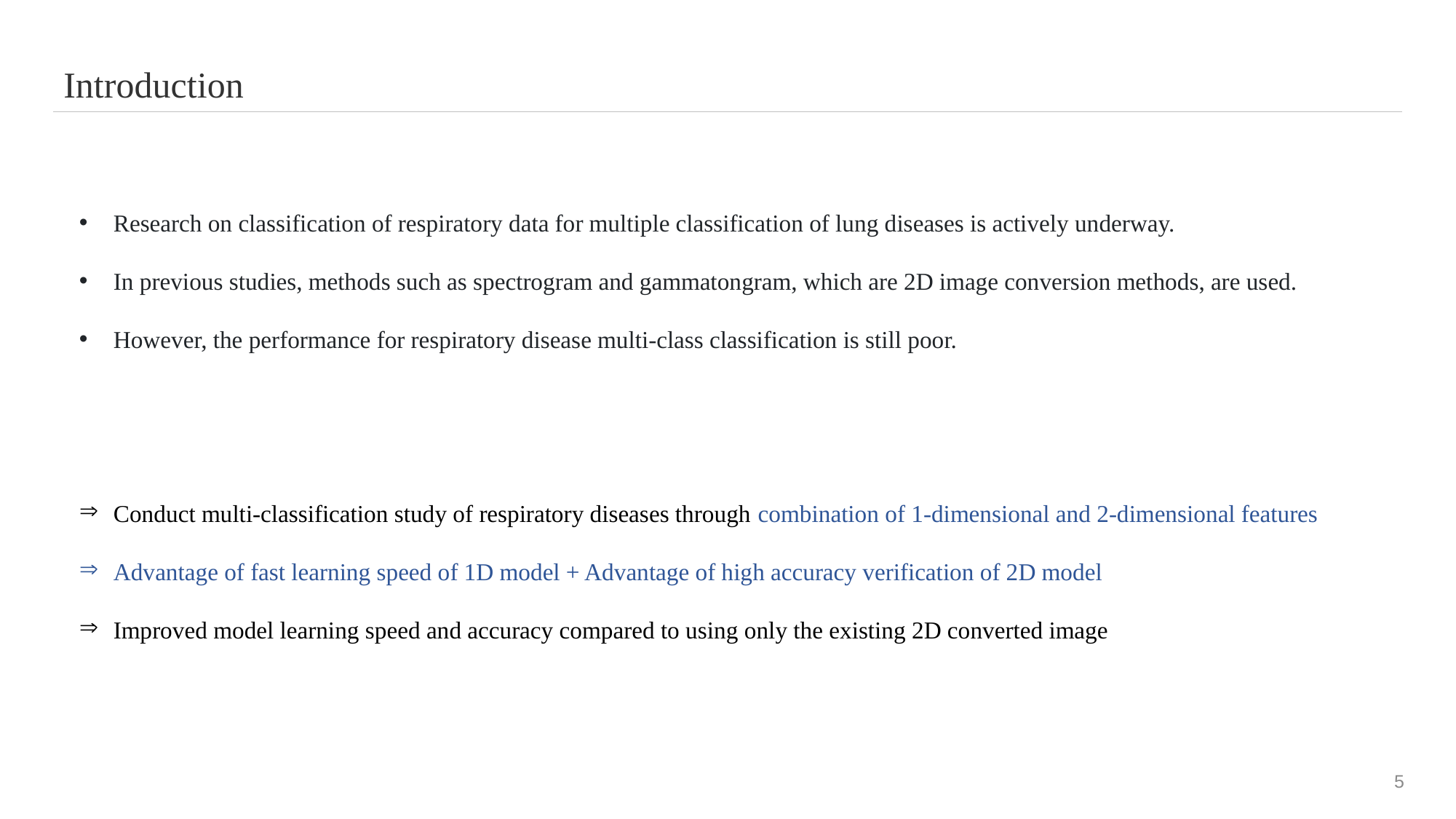

Introduction

Research on classification of respiratory data for multiple classification of lung diseases is actively underway.
In previous studies, methods such as spectrogram and gammatongram, which are 2D image conversion methods, are used.
However, the performance for respiratory disease multi-class classification is still poor.

Conduct multi-classification study of respiratory diseases through combination of 1-dimensional and 2-dimensional features
Advantage of fast learning speed of 1D model + Advantage of high accuracy verification of 2D model
Improved model learning speed and accuracy compared to using only the existing 2D converted image
5